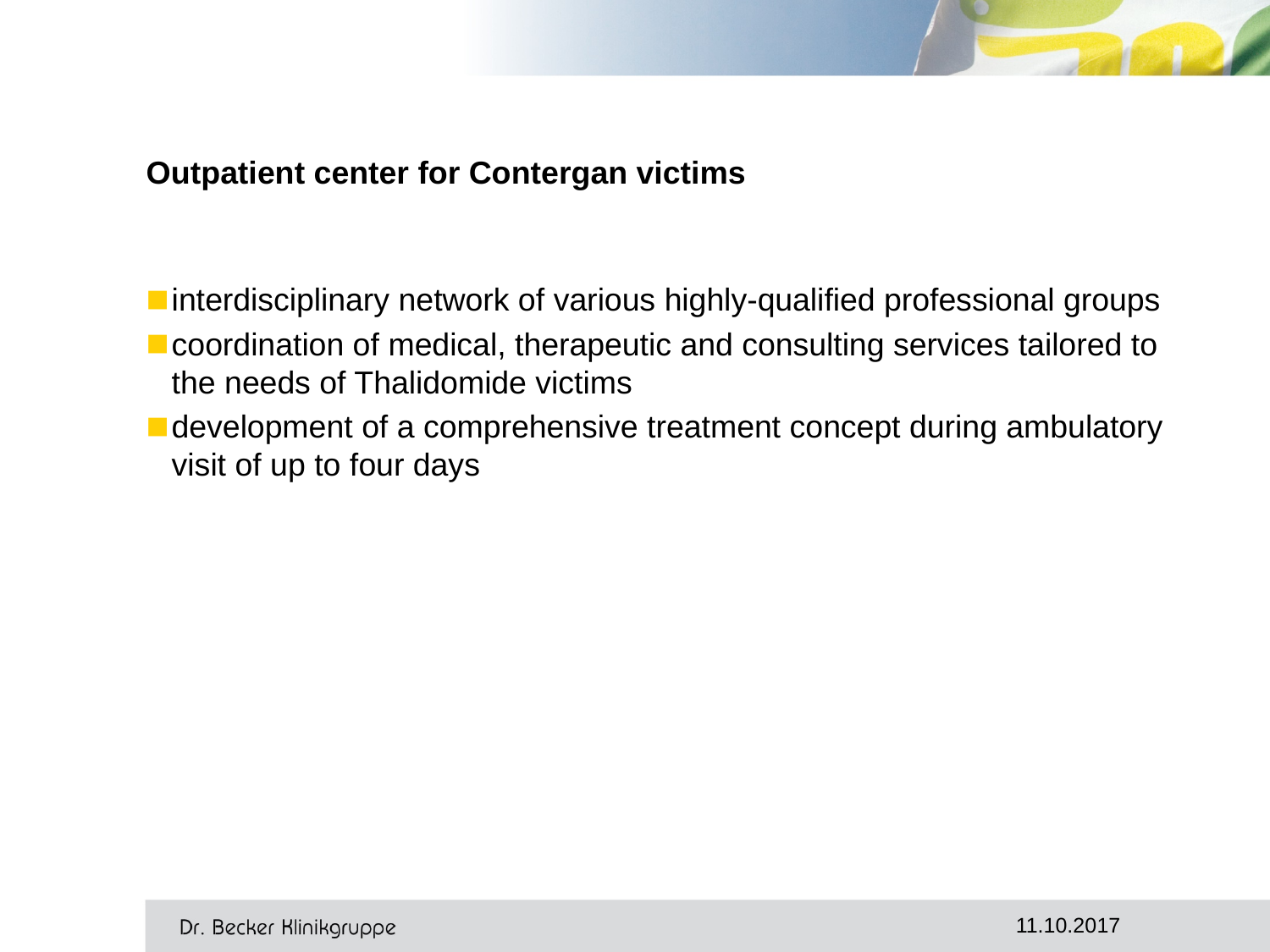

#
Outpatient center for Contergan victims

interdisciplinary network of various highly-qualified professional groups
coordination of medical, therapeutic and consulting services tailored to the needs of Thalidomide victims
development of a comprehensive treatment concept during ambulatory visit of up to four days

11.10.2017